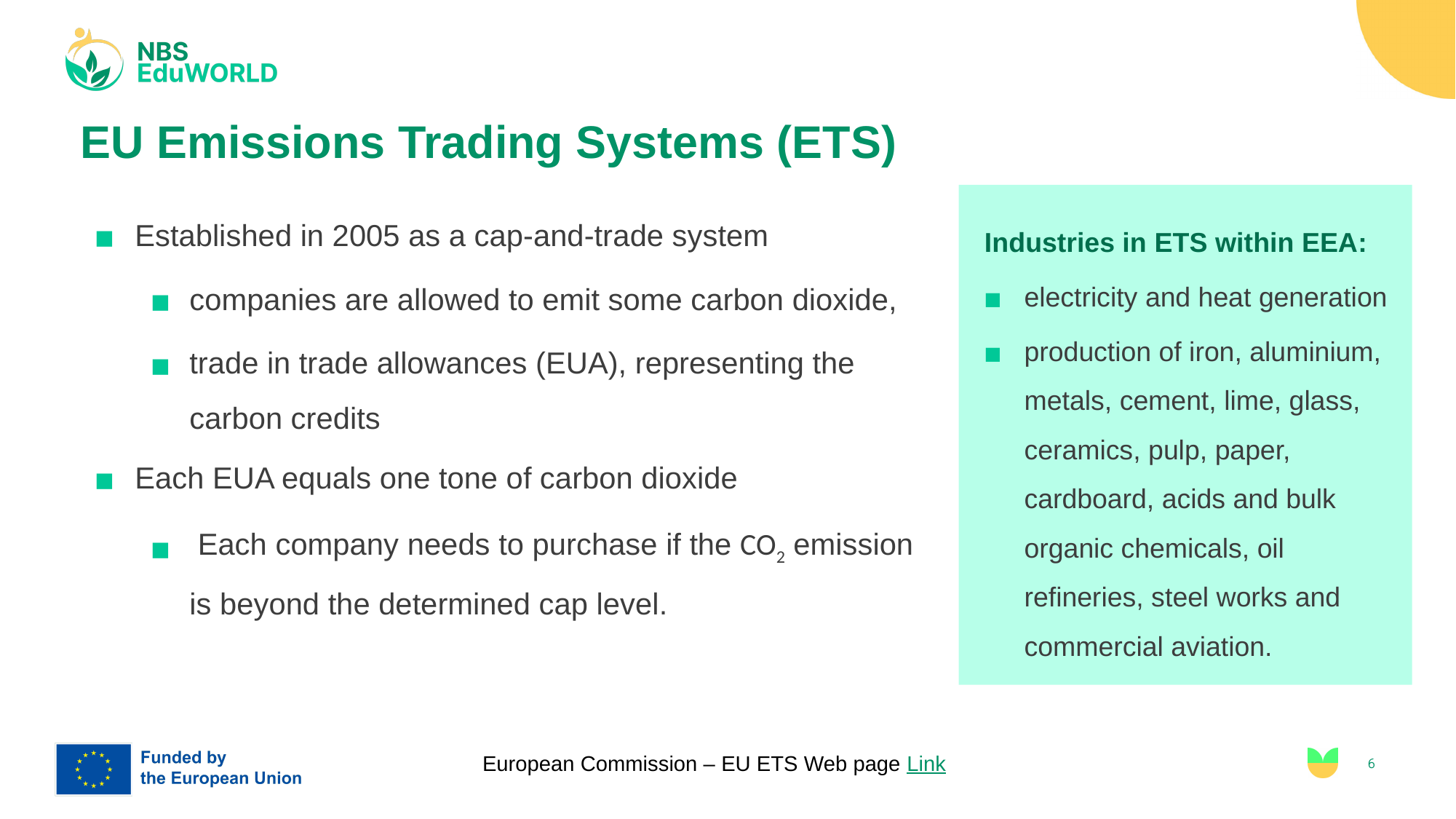

# EU Emissions Trading Systems (ETS)
Established in 2005 as a cap-and-trade system
companies are allowed to emit some carbon dioxide,
trade in trade allowances (EUA), representing the carbon credits
Each EUA equals one tone of carbon dioxide
 Each company needs to purchase if the CO2 emission is beyond the determined cap level.
Industries in ETS within EEA:
electricity and heat generation
production of iron, aluminium, metals, cement, lime, glass, ceramics, pulp, paper, cardboard, acids and bulk organic chemicals, oil refineries, steel works and commercial aviation.
6
European Commission – EU ETS Web page Link